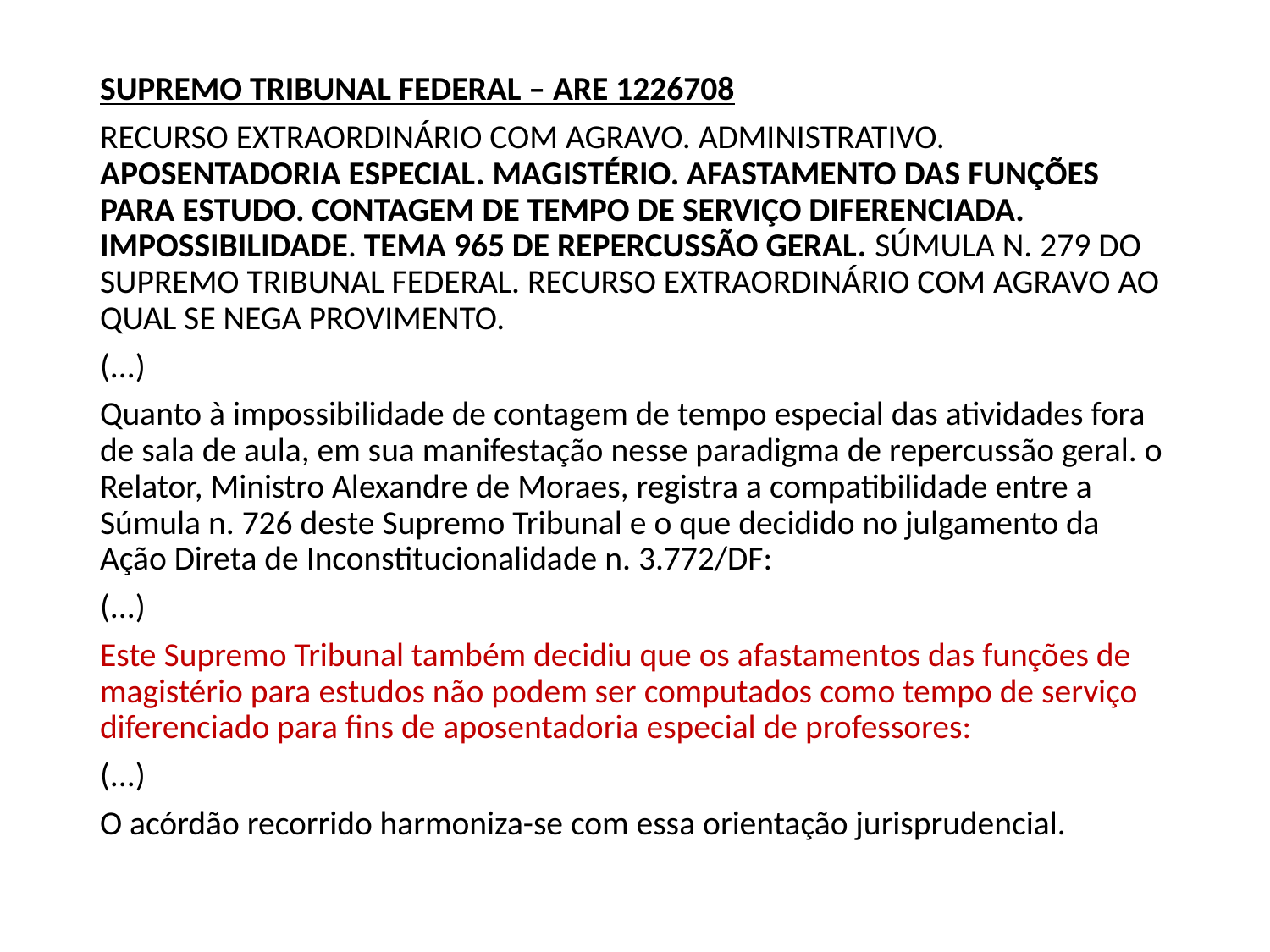

SUPREMO TRIBUNAL FEDERAL – ARE 1226708
RECURSO EXTRAORDINÁRIO COM AGRAVO. ADMINISTRATIVO. APOSENTADORIA ESPECIAL. MAGISTÉRIO. AFASTAMENTO DAS FUNÇÕES PARA ESTUDO. CONTAGEM DE TEMPO DE SERVIÇO DIFERENCIADA. IMPOSSIBILIDADE. TEMA 965 DE REPERCUSSÃO GERAL. SÚMULA N. 279 DO SUPREMO TRIBUNAL FEDERAL. RECURSO EXTRAORDINÁRIO COM AGRAVO AO QUAL SE NEGA PROVIMENTO.
(...)
Quanto à impossibilidade de contagem de tempo especial das atividades fora de sala de aula, em sua manifestação nesse paradigma de repercussão geral. o Relator, Ministro Alexandre de Moraes, registra a compatibilidade entre a Súmula n. 726 deste Supremo Tribunal e o que decidido no julgamento da Ação Direta de Inconstitucionalidade n. 3.772/DF:
(...)
Este Supremo Tribunal também decidiu que os afastamentos das funções de magistério para estudos não podem ser computados como tempo de serviço diferenciado para fins de aposentadoria especial de professores:
(...)
O acórdão recorrido harmoniza-se com essa orientação jurisprudencial.